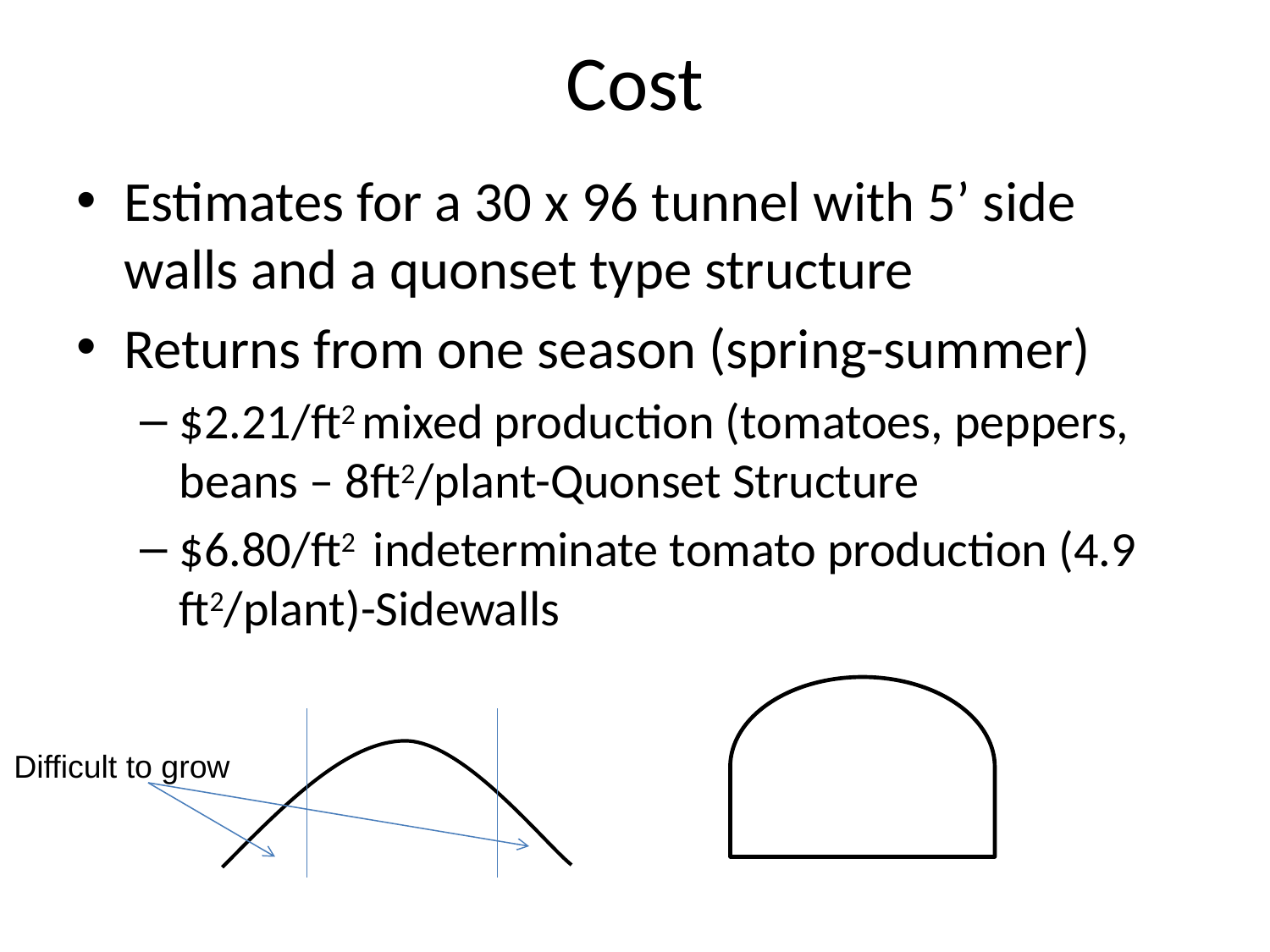

# Cost
Estimates for a 30 x 96 tunnel with 5’ side walls and a quonset type structure
Returns from one season (spring-summer)
$2.21/ft2 mixed production (tomatoes, peppers, beans – 8ft2/plant-Quonset Structure
$6.80/ft2  indeterminate tomato production (4.9 ft2/plant)-Sidewalls

Difficult to grow